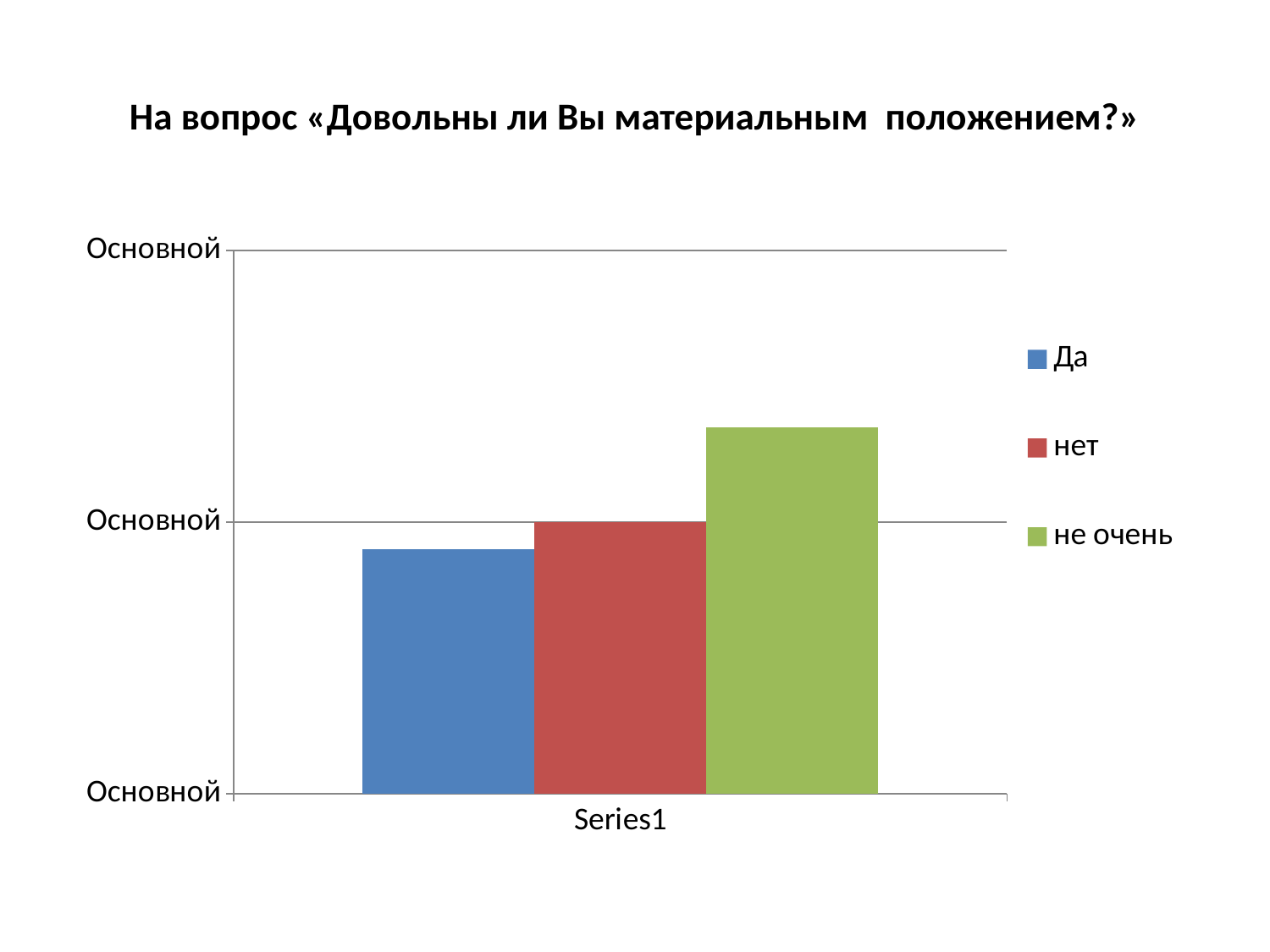

# На вопрос «Довольны ли Вы материальным  положением?»

### Chart

| Category | Да | нет | не очень |
|---|---|---|---|
|  | 18.0 | 20.0 | 27.0 |